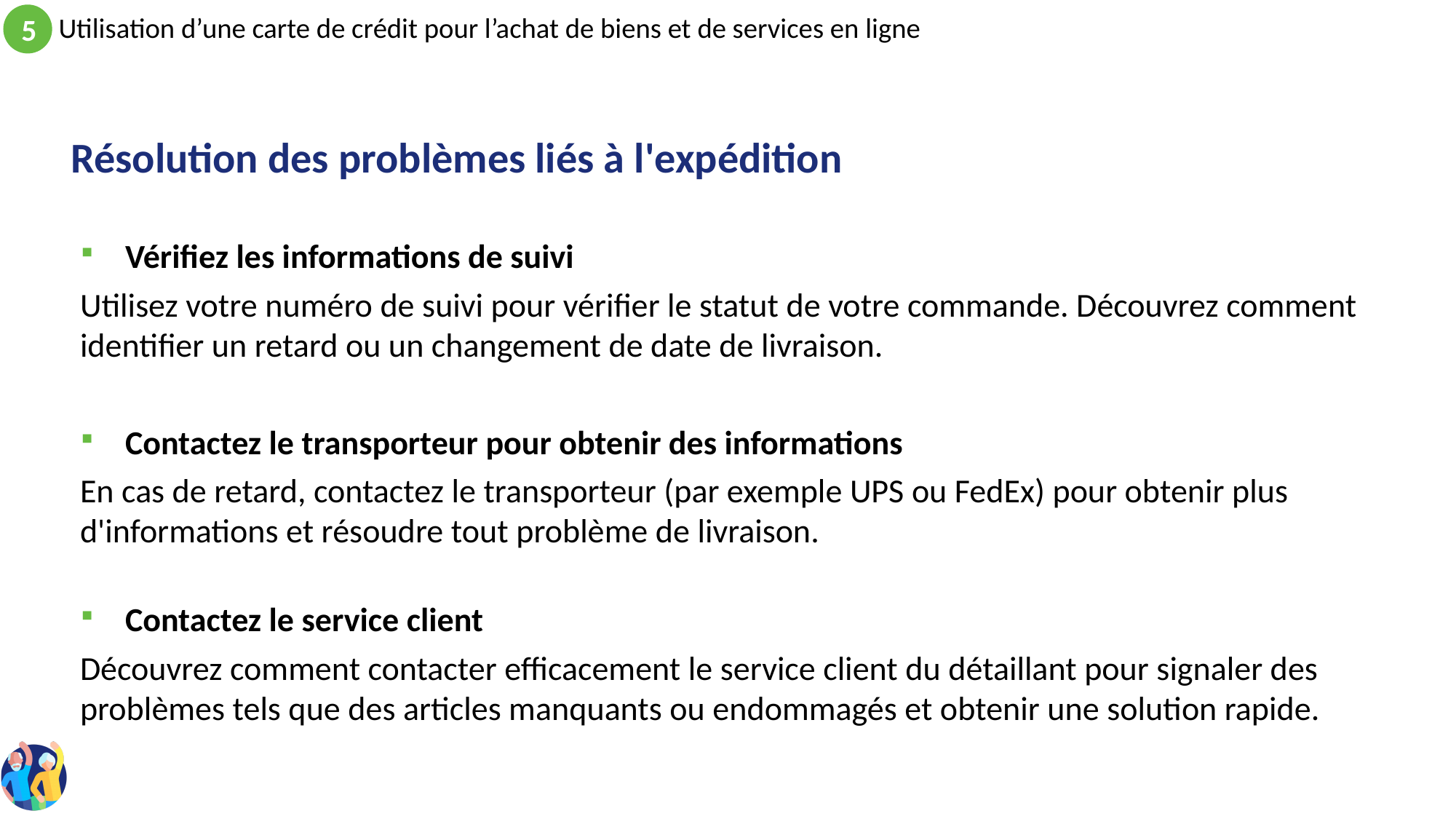

# Résolution des problèmes liés à l'expédition
Vérifiez les informations de suivi
Utilisez votre numéro de suivi pour vérifier le statut de votre commande. Découvrez comment identifier un retard ou un changement de date de livraison.

Contactez le transporteur pour obtenir des informations
En cas de retard, contactez le transporteur (par exemple UPS ou FedEx) pour obtenir plus d'informations et résoudre tout problème de livraison.
Contactez le service client
Découvrez comment contacter efficacement le service client du détaillant pour signaler des problèmes tels que des articles manquants ou endommagés et obtenir une solution rapide.